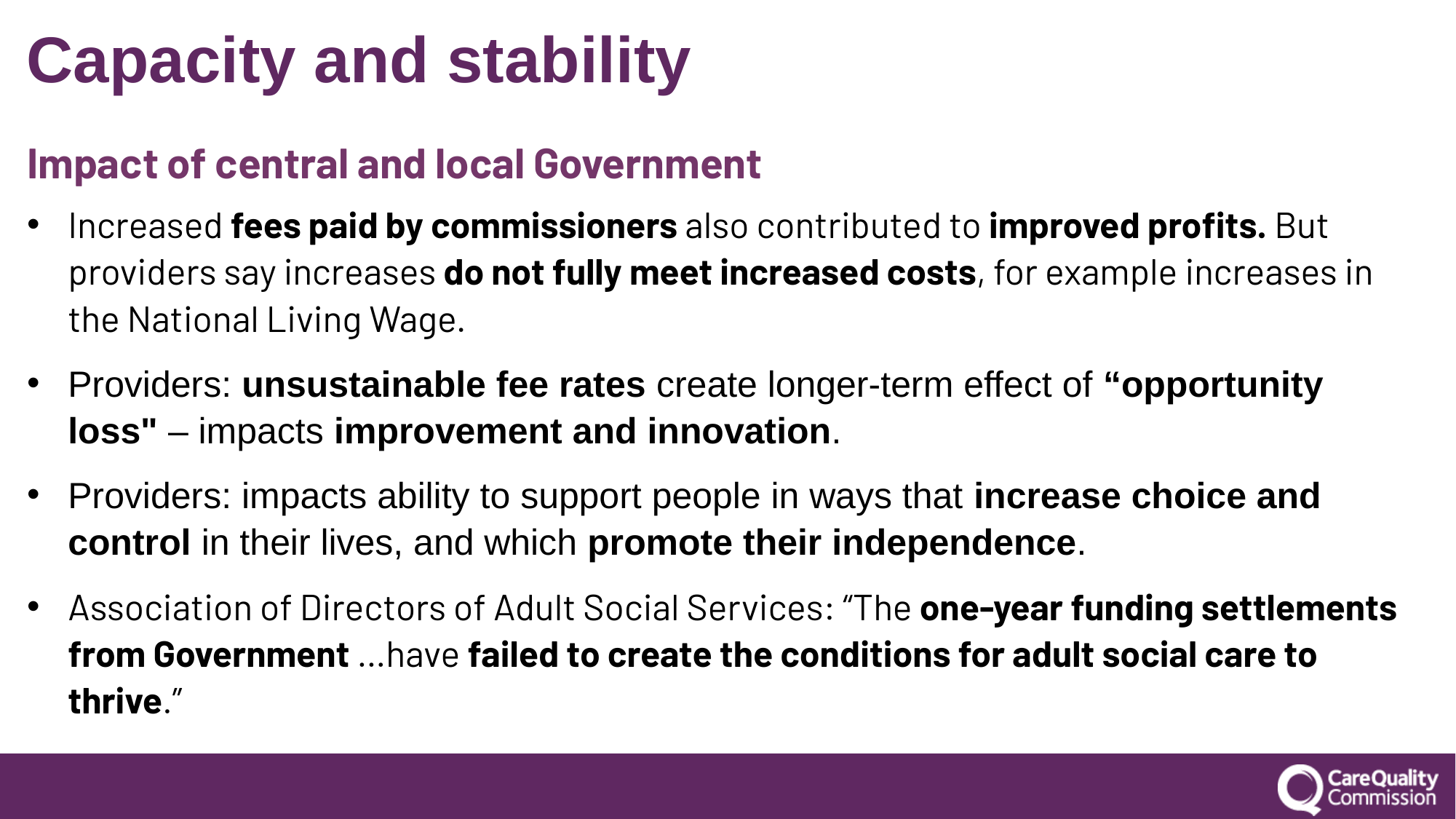

# Capacity and stability
Impact of central and local Government
Increased fees paid by commissioners also contributed to improved profits. But providers say increases do not fully meet increased costs, for example increases in the National Living Wage.
Providers: unsustainable fee rates create longer-term effect of “opportunity loss" – impacts improvement and innovation.
Providers: impacts ability to support people in ways that increase choice and control in their lives, and which promote their independence.
Association of Directors of Adult Social Services: “The one-year funding settlements from Government …have failed to create the conditions for adult social care to thrive.”